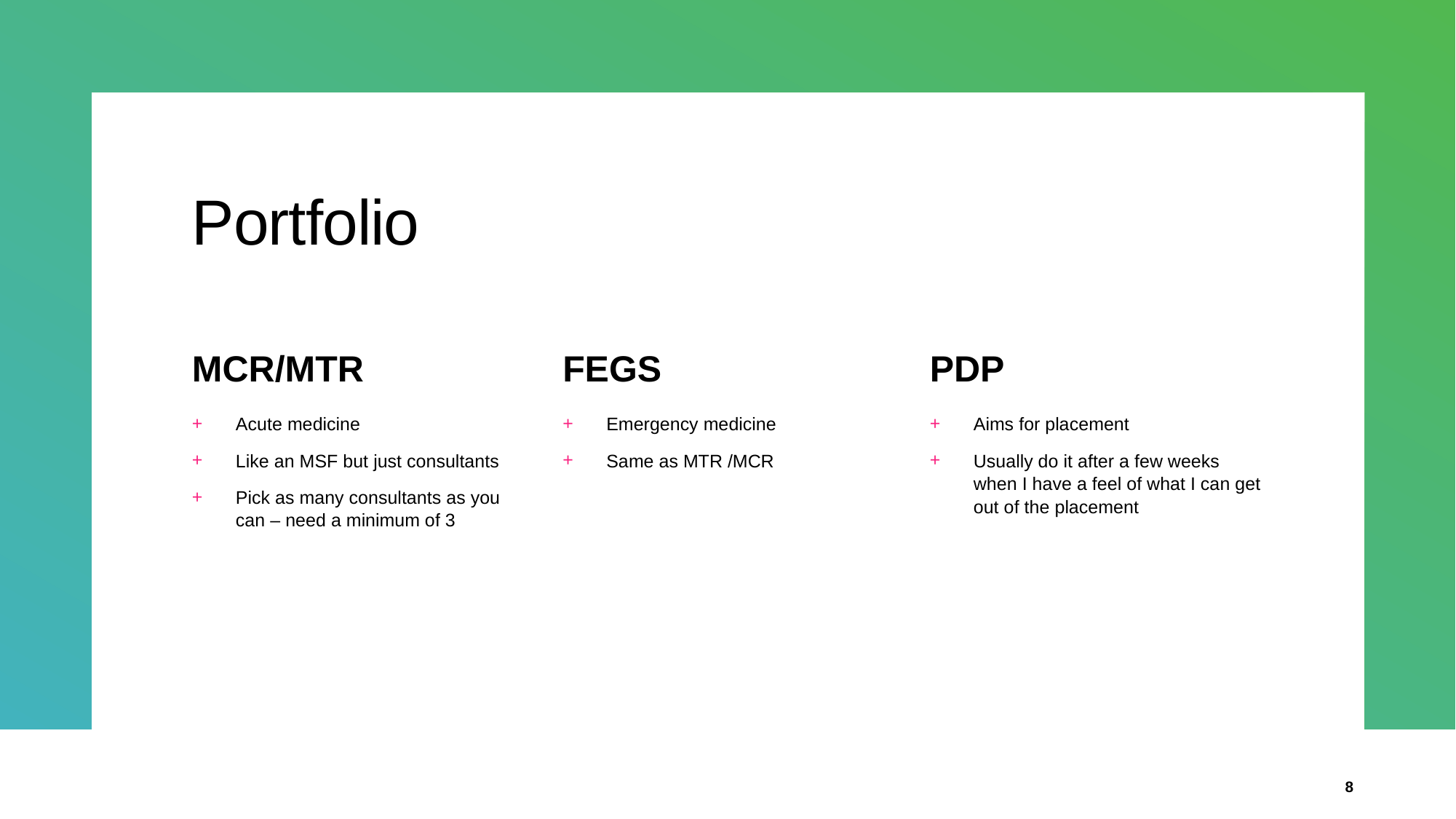

# Portfolio
MCR/MTR
FEGS
PDP
Acute medicine
Like an MSF but just consultants
Pick as many consultants as you can – need a minimum of 3
Emergency medicine
Same as MTR /MCR
Aims for placement
Usually do it after a few weeks when I have a feel of what I can get out of the placement
8